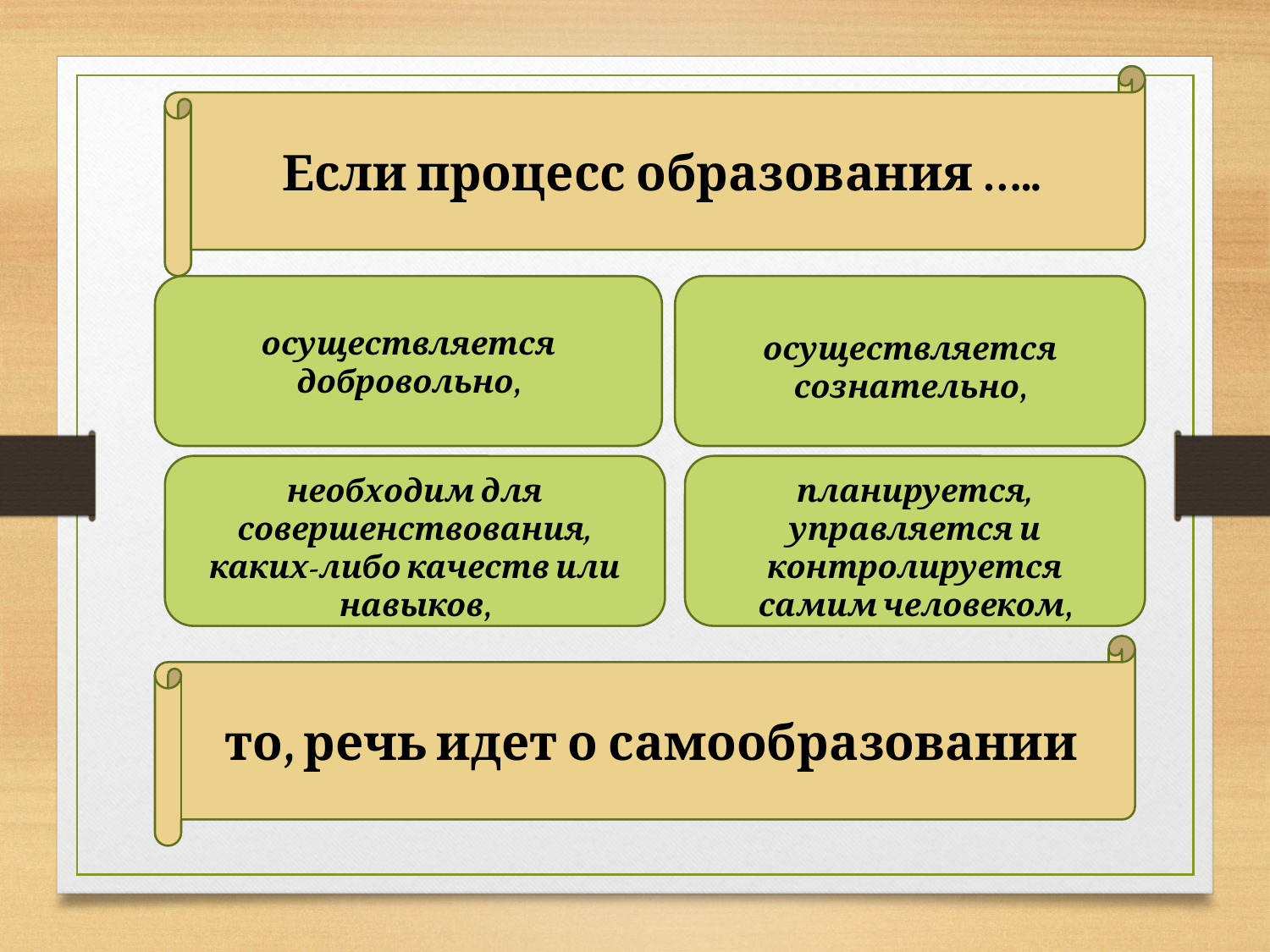

Если процесс образования …..
:
осуществляется добровольно,

осуществляется сознательно,

необходим для совершенствования, каких-либо качеств или навыков,
планируется, управляется и контролируется самим человеком,
то, речь идет о самообразовании